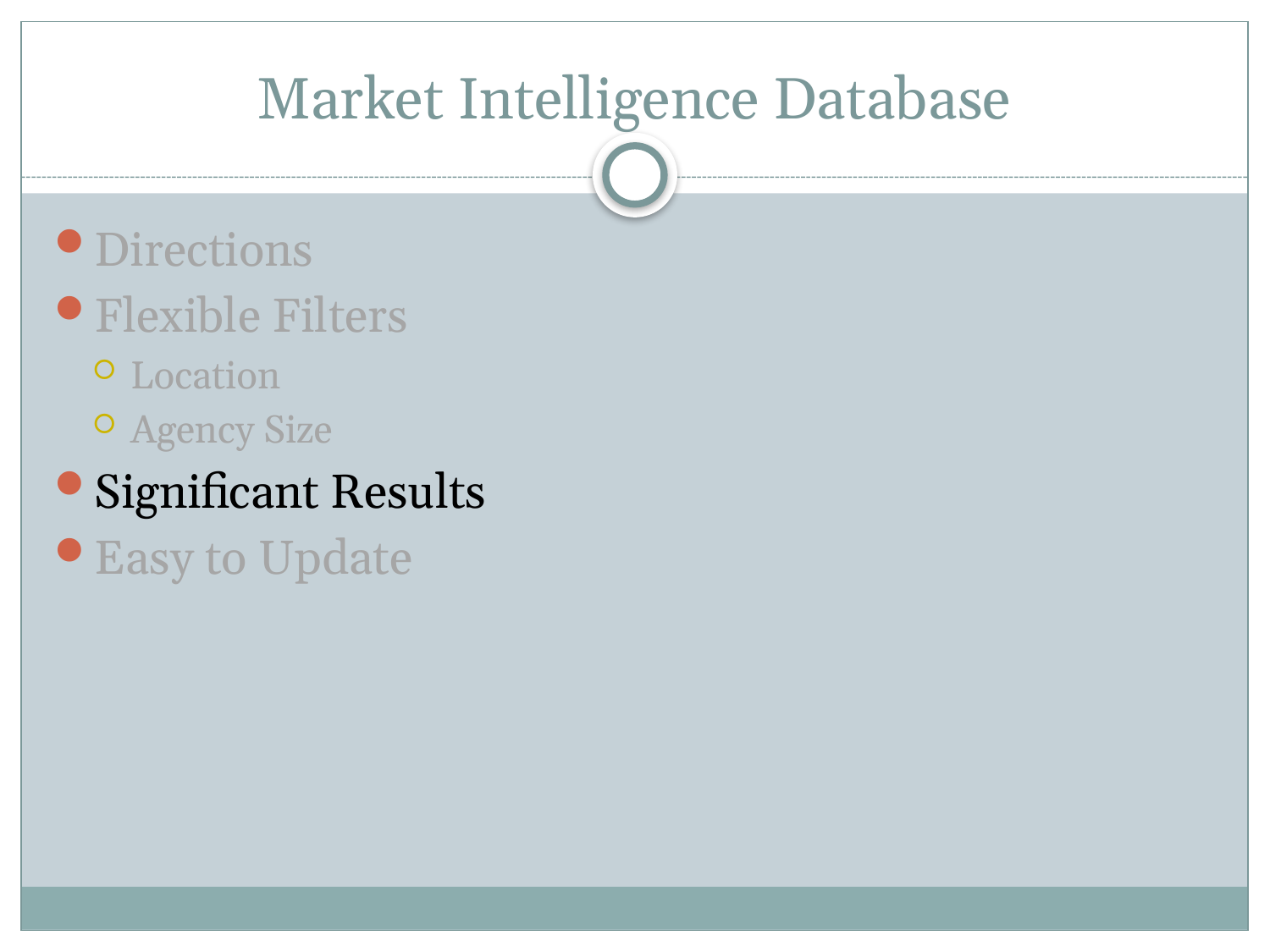

# Market Intelligence Database
Directions
Flexible Filters
Location
Agency Size
Significant Results
Easy to Update